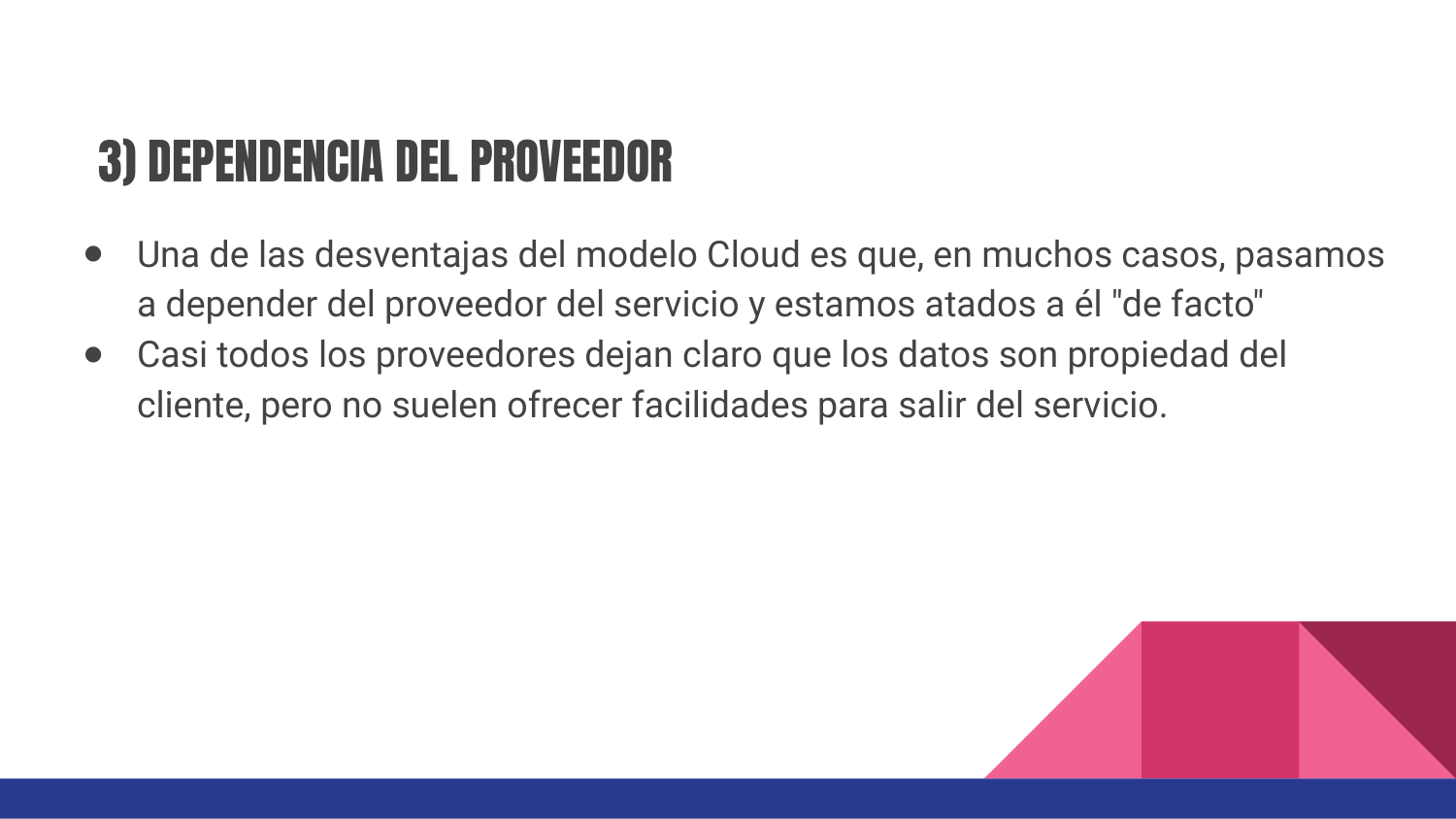

3) DEPENDENCIA DEL PROVEEDOR
Una de las desventajas del modelo Cloud es que, en muchos casos, pasamos a depender del proveedor del servicio y estamos atados a él "de facto"
Casi todos los proveedores dejan claro que los datos son propiedad del cliente, pero no suelen ofrecer facilidades para salir del servicio.